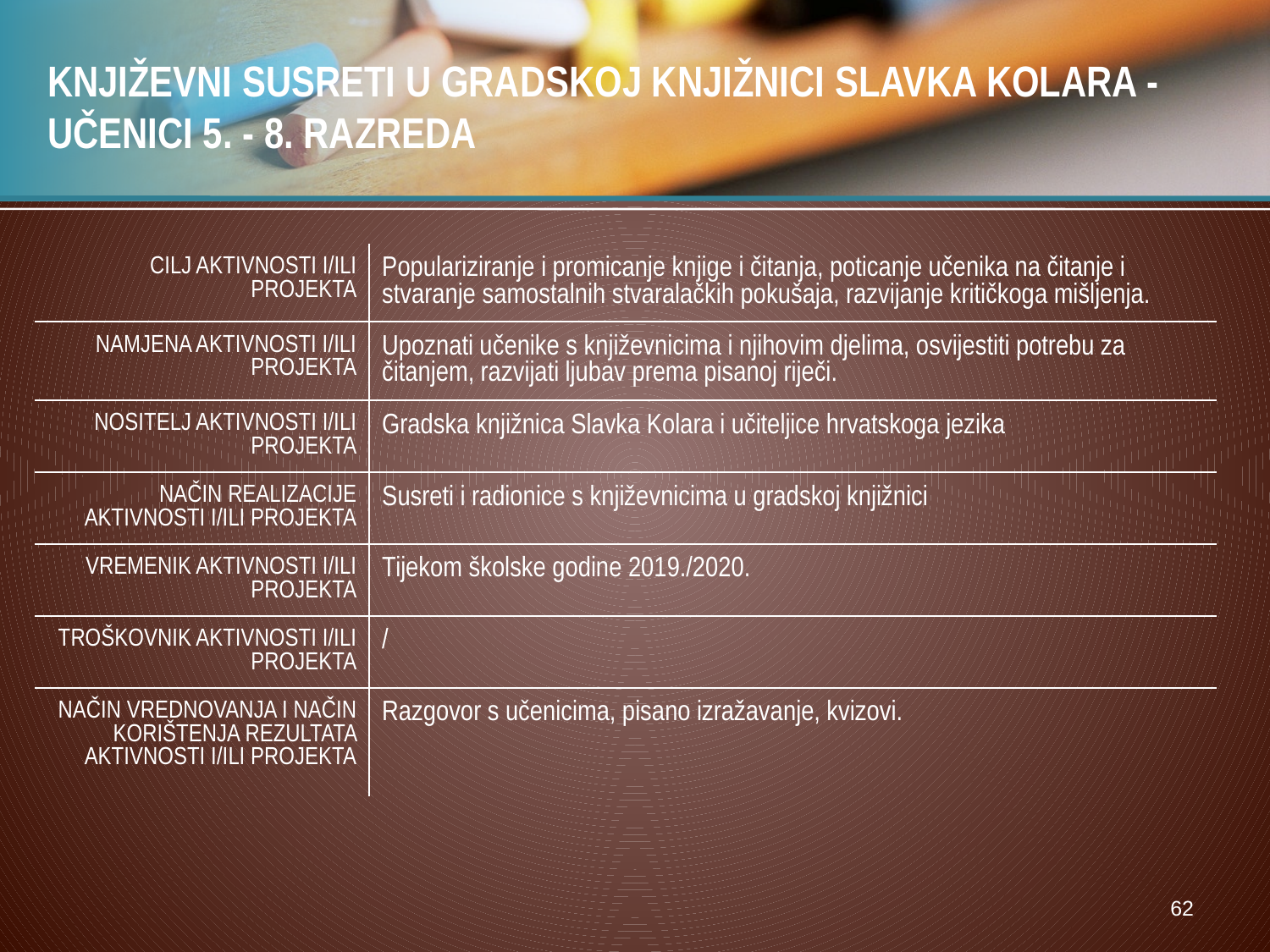

# KNJIŽEVNI SUSRETI U GRADSKOJ KNJIŽNICI SLAVKA KOLARA - UČENICI 5. - 8. RAZREDA
| CILJ AKTIVNOSTI I/ILI PROJEKTA | Populariziranje i promicanje knjige i čitanja, poticanje učenika na čitanje i stvaranje samostalnih stvaralačkih pokušaja, razvijanje kritičkoga mišljenja. |
| --- | --- |
| NAMJENA AKTIVNOSTI I/ILI PROJEKTA | Upoznati učenike s književnicima i njihovim djelima, osvijestiti potrebu za čitanjem, razvijati ljubav prema pisanoj riječi. |
| NOSITELJ AKTIVNOSTI I/ILI PROJEKTA | Gradska knjižnica Slavka Kolara i učiteljice hrvatskoga jezika |
| NAČIN REALIZACIJE AKTIVNOSTI I/ILI PROJEKTA | Susreti i radionice s književnicima u gradskoj knjižnici |
| VREMENIK AKTIVNOSTI I/ILI PROJEKTA | Tijekom školske godine 2019./2020. |
| TROŠKOVNIK AKTIVNOSTI I/ILI PROJEKTA | / |
| NAČIN VREDNOVANJA I NAČIN KORIŠTENJA REZULTATA AKTIVNOSTI I/ILI PROJEKTA | Razgovor s učenicima, pisano izražavanje, kvizovi. |
62